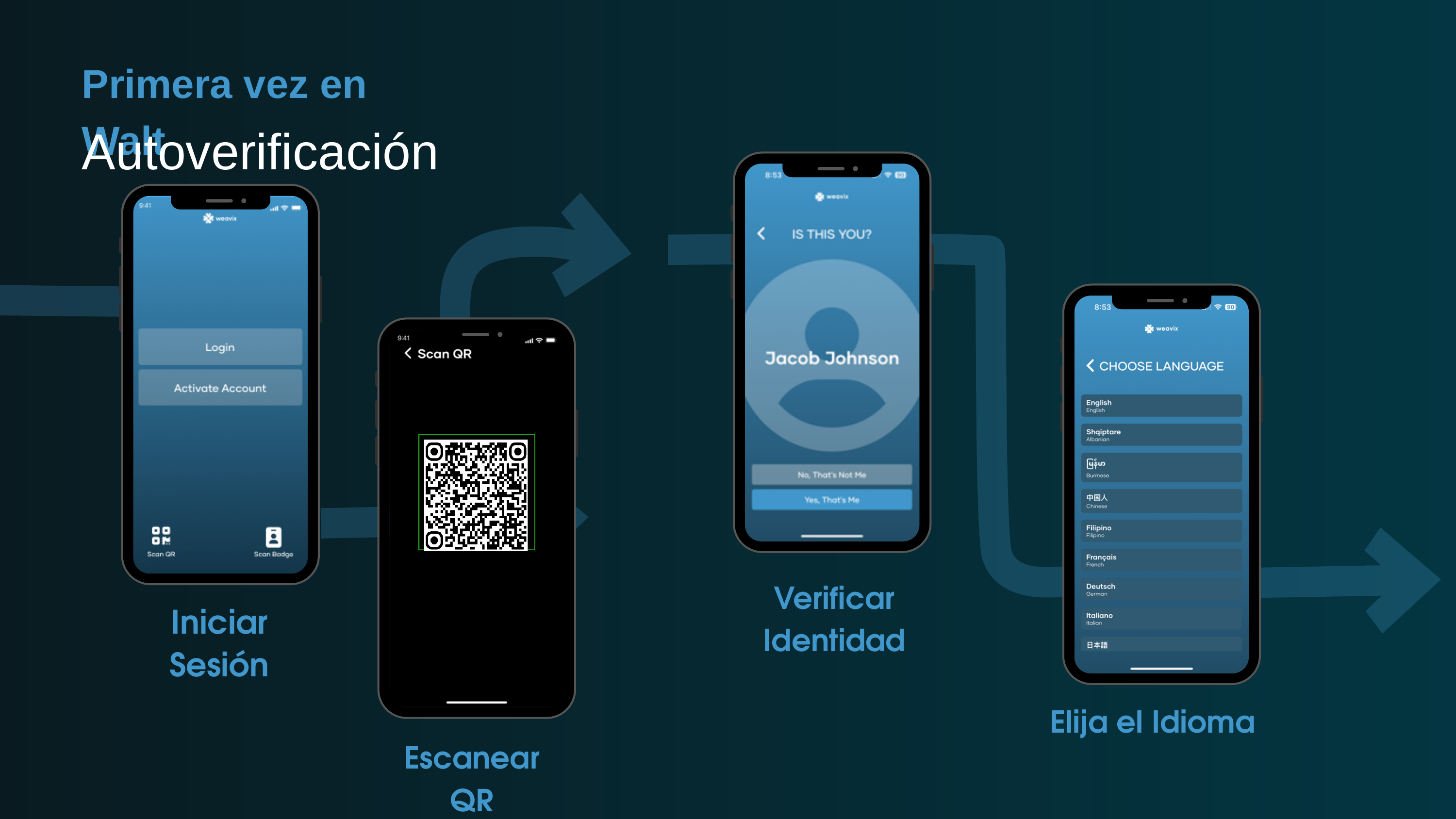

Primera vez en Walt
Autoverificación

Verificar Identidad

Iniciar Sesión
Elija el Idioma
Escanear QR